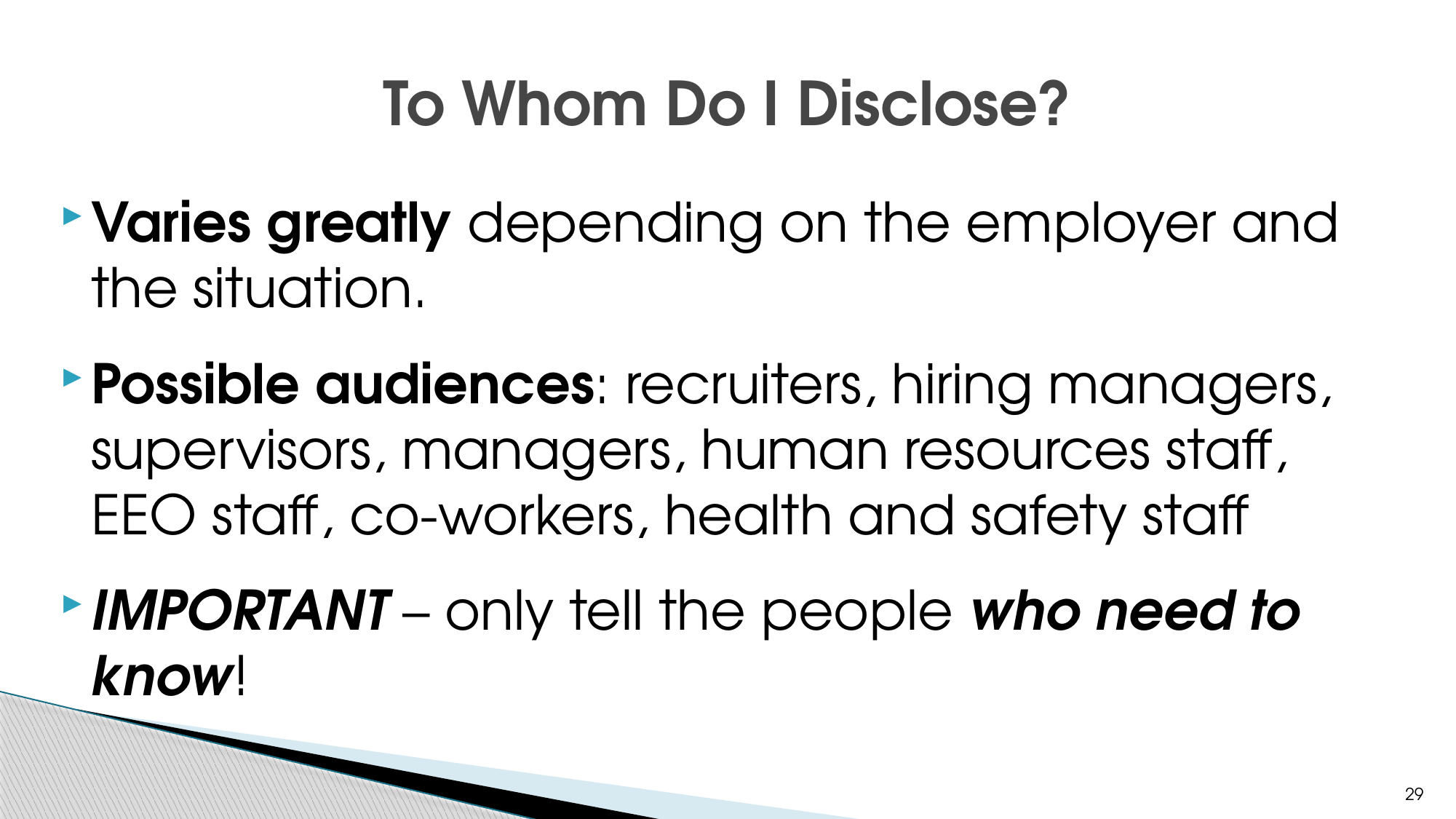

# To Whom Do I Disclose?
Varies greatly depending on the employer and the situation.
Possible audiences: recruiters, hiring managers, supervisors, managers, human resources staff, EEO staff, co-workers, health and safety staff
IMPORTANT – only tell the people who need to know!
29